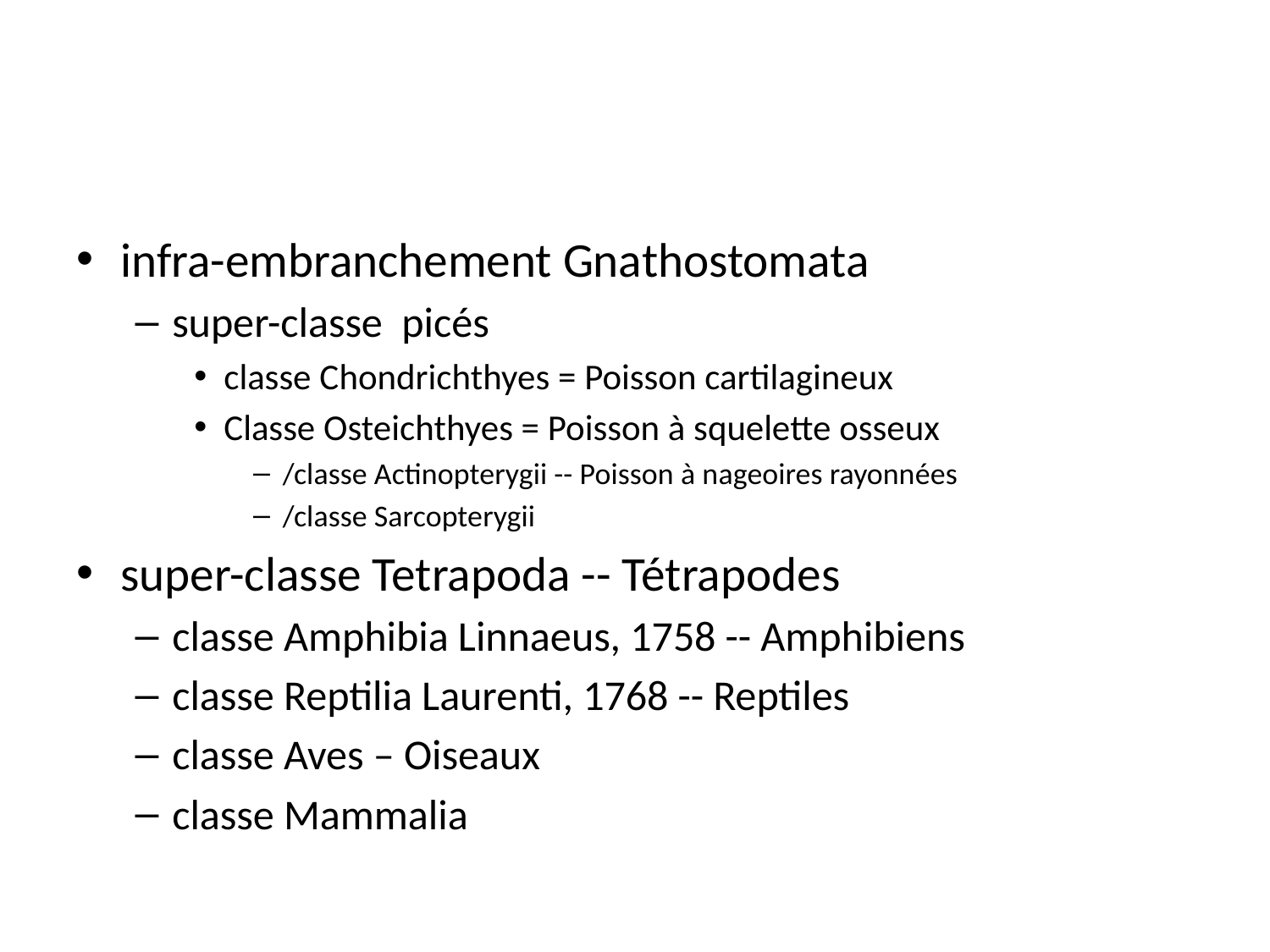

infra-embranchement Gnathostomata
super-classe  picés
classe Chondrichthyes = Poisson cartilagineux
Classe Osteichthyes = Poisson à squelette osseux
/classe Actinopterygii -- Poisson à nageoires rayonnées
/classe Sarcopterygii
super-classe Tetrapoda -- Tétrapodes
classe Amphibia Linnaeus, 1758 -- Amphibiens
classe Reptilia Laurenti, 1768 -- Reptiles
classe Aves – Oiseaux
classe Mammalia